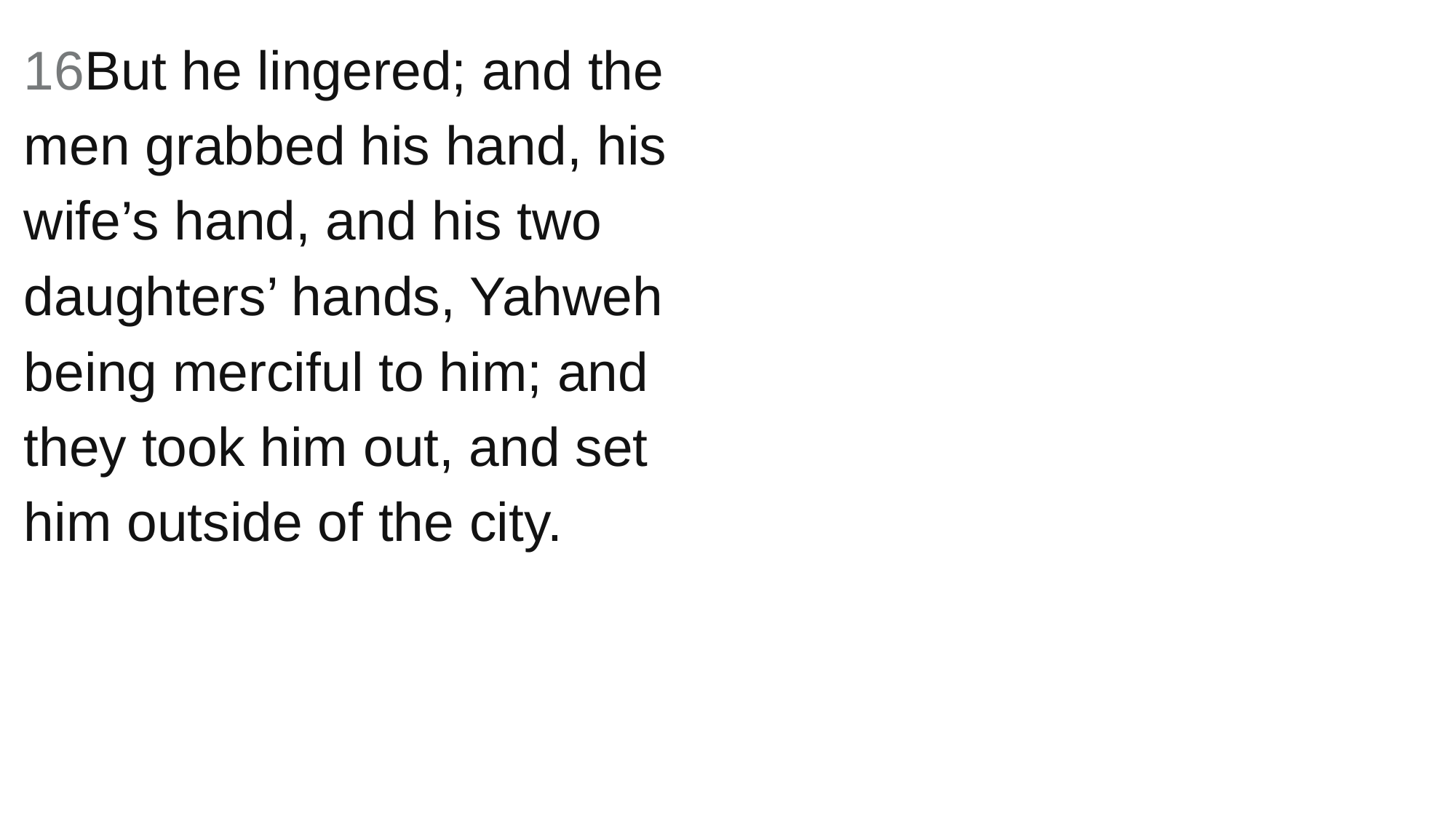

16But he lingered; and the men grabbed his hand, his wife’s hand, and his two daughters’ hands, Yahweh being merciful to him; and they took him out, and set him outside of the city.